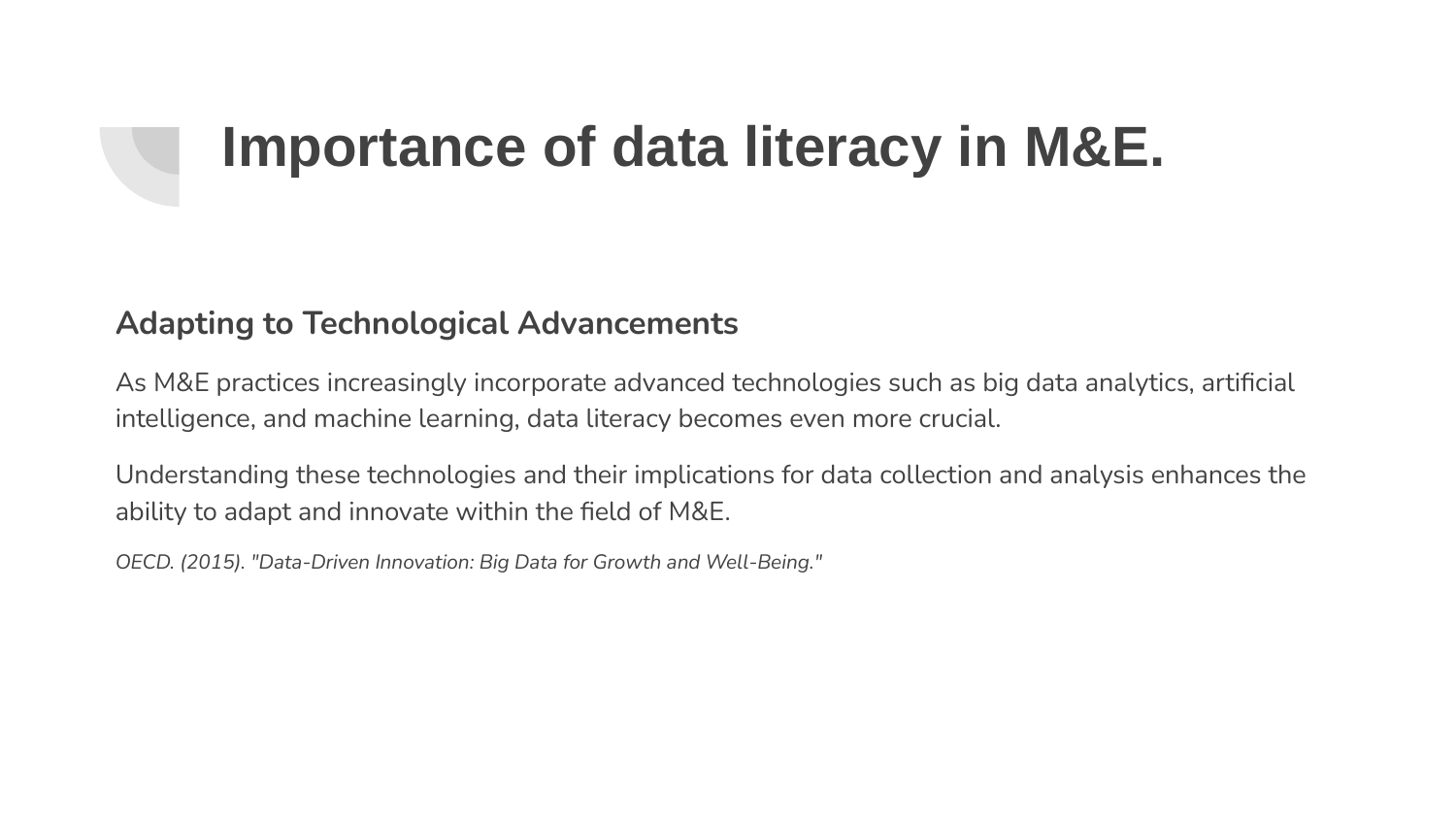

# Importance of data literacy in M&E.

Adapting to Technological Advancements
As M&E practices increasingly incorporate advanced technologies such as big data analytics, artificial intelligence, and machine learning, data literacy becomes even more crucial.
Understanding these technologies and their implications for data collection and analysis enhances the ability to adapt and innovate within the field of M&E.
OECD. (2015). "Data-Driven Innovation: Big Data for Growth and Well-Being."